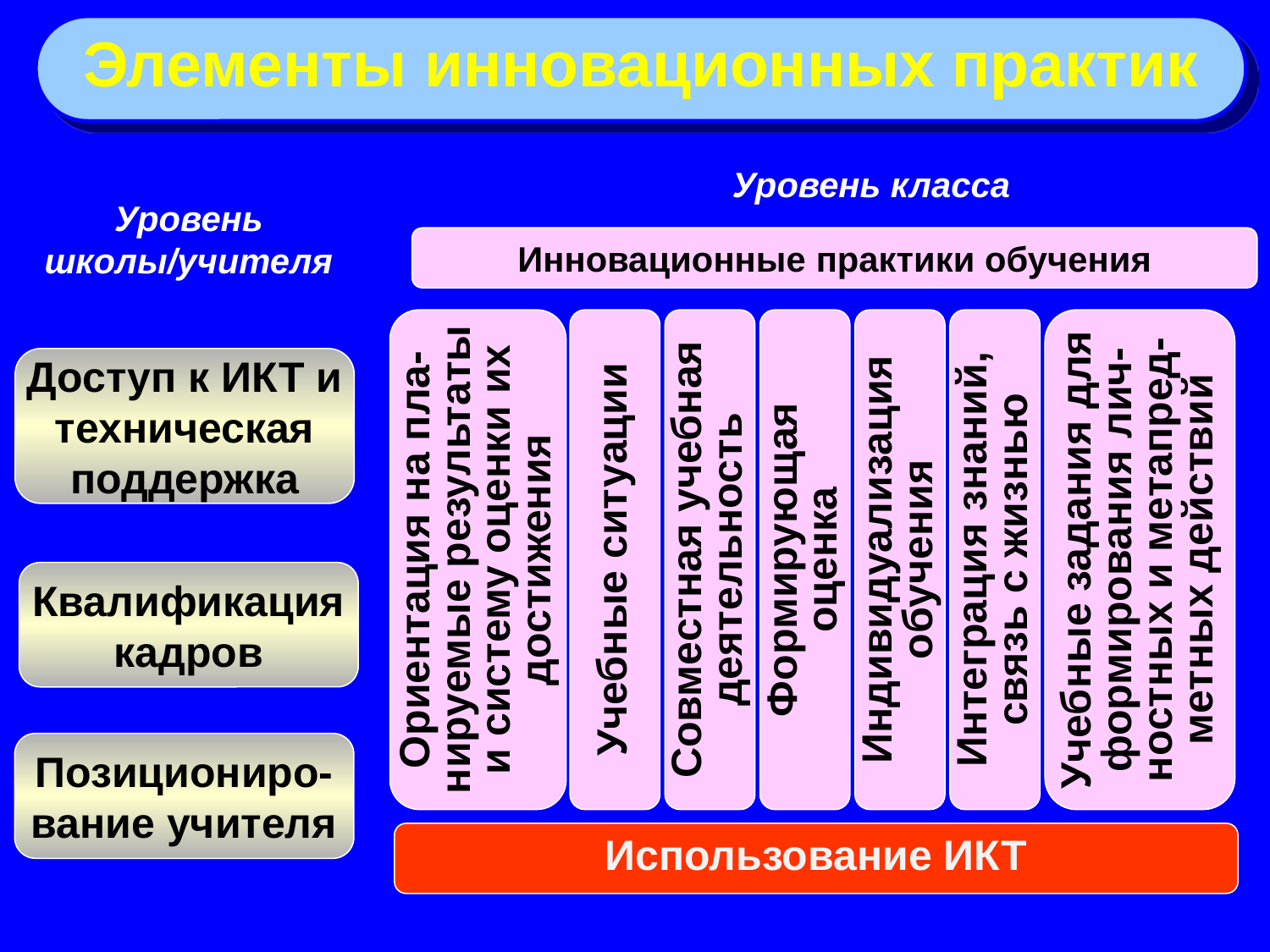

Элементы инновационных практик
Уровень класса
Уровень школы/учителя
Инновационные практики обучения
Ориентация на пла-
нируемые результаты
и систему оценки их
достижения
Учебные ситуации
Совместная учебная
деятельность
Формирующая
оценка
Индивидуализация
обучения
Интеграция знаний,
связь с жизнью
Учебные задания для
формирования лич-
ностных и метапред-
метных действий
Доступ к ИКТ и
техническая
поддержка
Использование ИКТ
Квалификация
кадров
Позициониро-
вание учителя